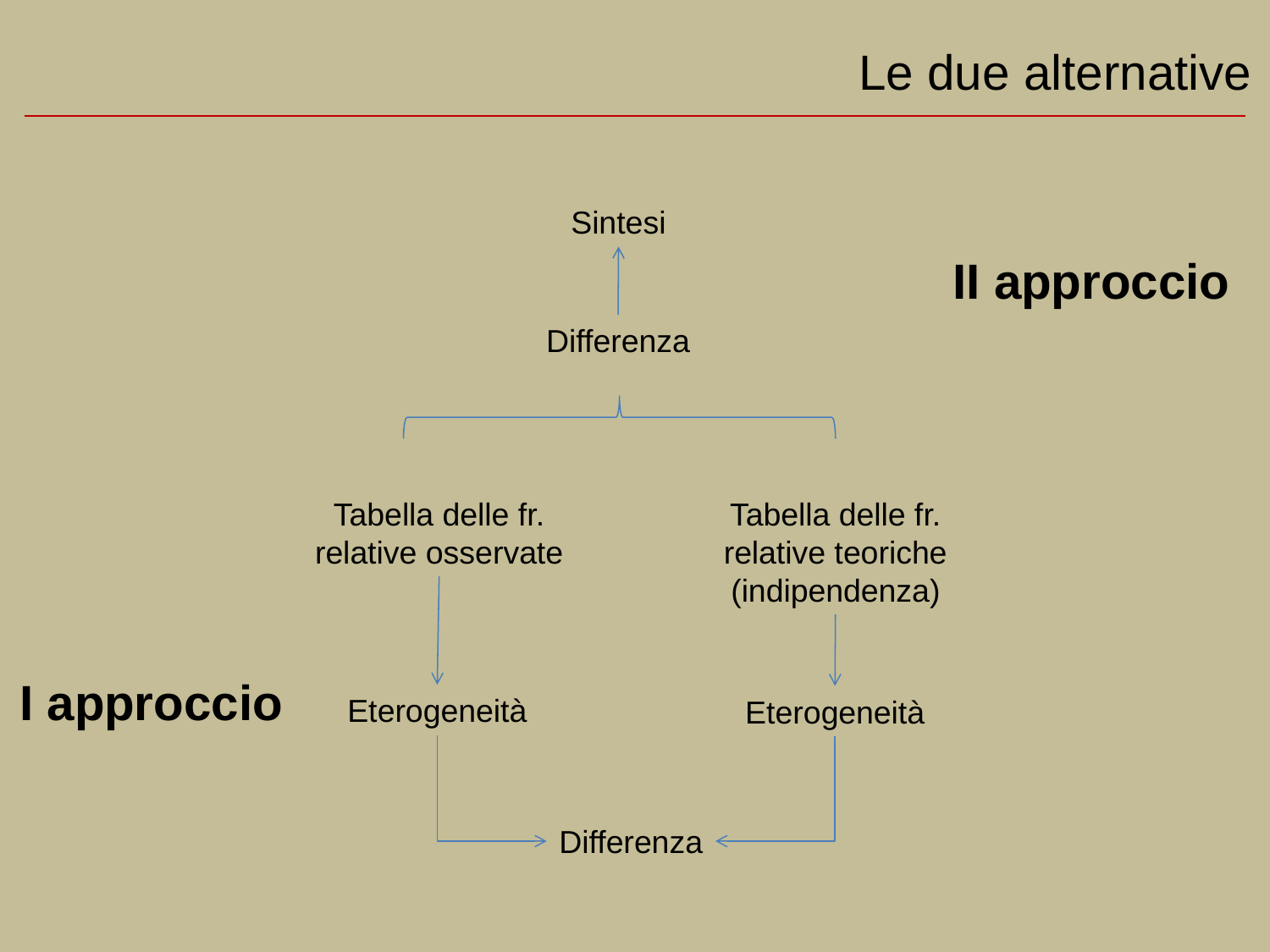

Le due alternative
Sintesi

II approccio
Differenza
Tabella delle fr.
relative osservate
Tabella delle fr.
relative teoriche
(indipendenza)
I approccio
Eterogeneità
Eterogeneità
Differenza